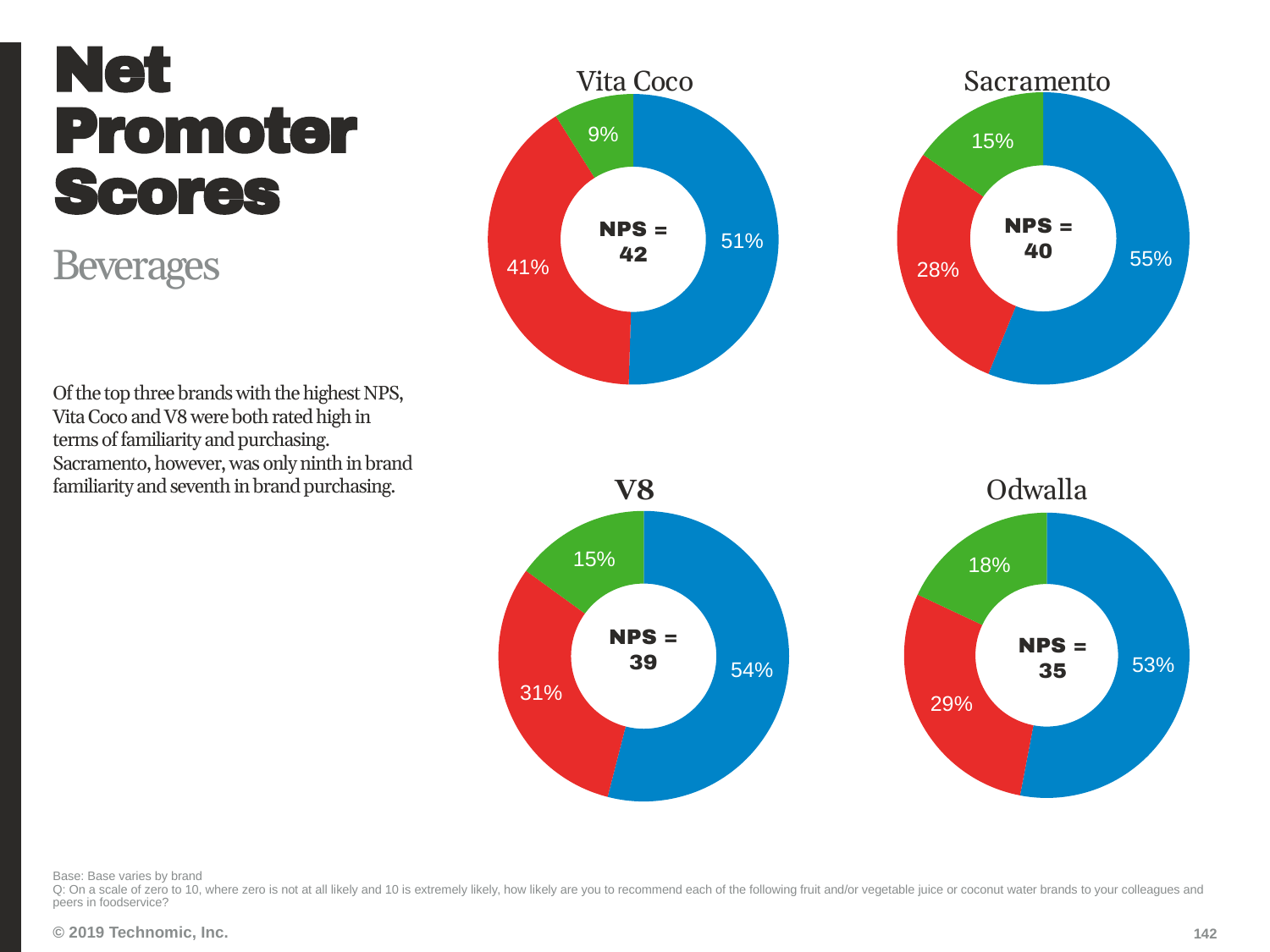

# Net Promoter Scores

### Chart: Vita Coco

| Category | Kettle |
|---|---|
| Promoters | 0.51 |
| Passives | 0.41 |
| Detractors | 0.09 |

### Chart: Sacramento

| Category | goldfish |
|---|---|
| Promoters | 0.55 |
| Passives | 0.28 |
| Detractors | 0.15 |
NPS = 40
NPS = 42
Beverages

Of the top three brands with the highest NPS, Vita Coco and V8 were both rated high in terms of familiarity and purchasing. Sacramento, however, was only ninth in brand familiarity and seventh in brand purchasing.

### Chart: V8

| Category | Campbell's |
|---|---|
| Promoters | 0.54 |
| Passives | 0.31 |
| Detractors | 0.15 |

### Chart: Odwalla

| Category | Kettle |
|---|---|
| Promoters | 0.53 |
| Passives | 0.29 |
| Detractors | 0.18 |
NPS = 39
NPS = 35
Base: Base varies by brand
Q: On a scale of zero to 10, where zero is not at all likely and 10 is extremely likely, how likely are you to recommend each of the following fruit and/or vegetable juice or coconut water brands to your colleagues and peers in foodservice?
142